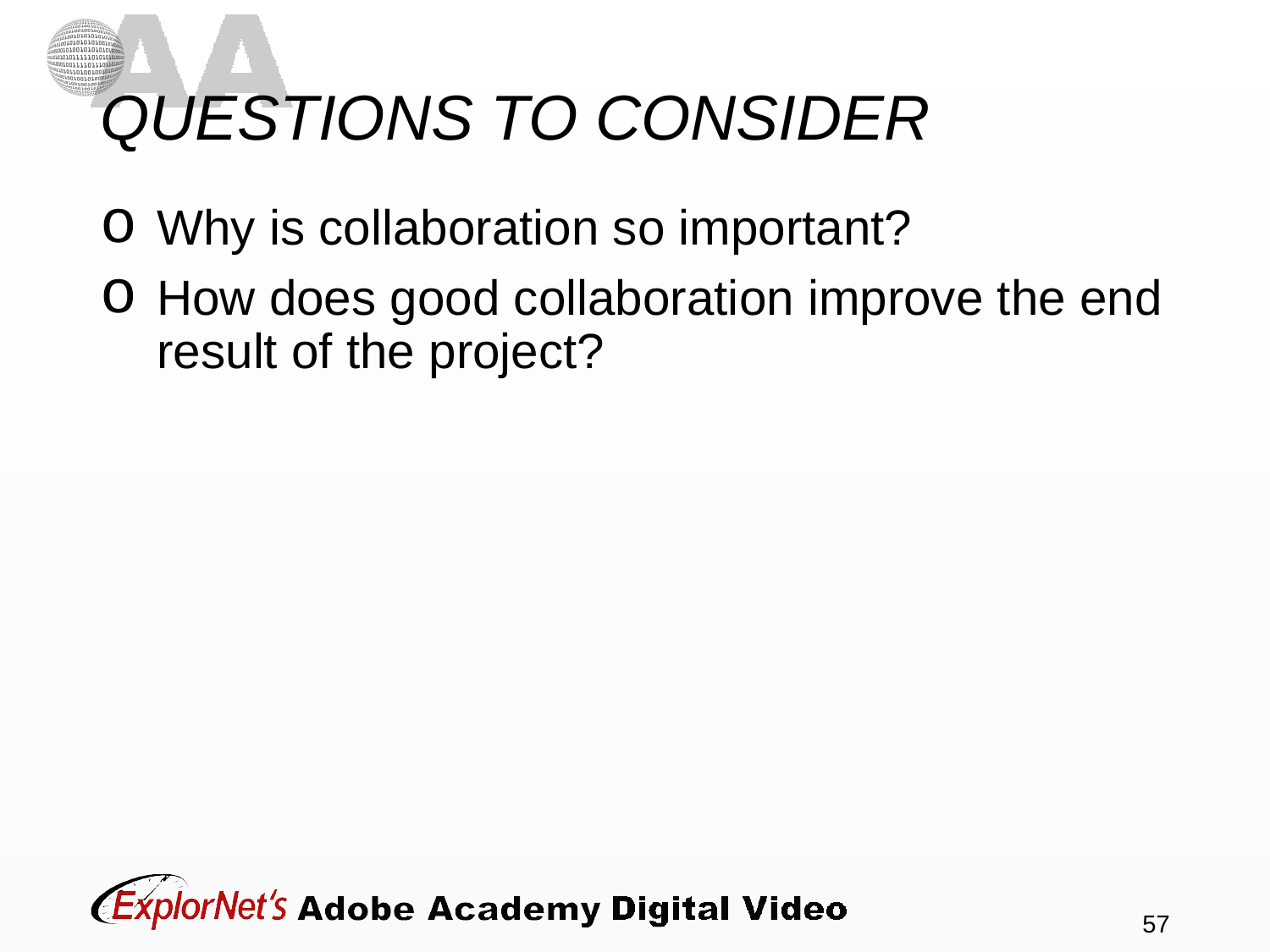

# QUESTIONS TO CONSIDER
Why is collaboration so important?
How does good collaboration improve the end result of the project?
57